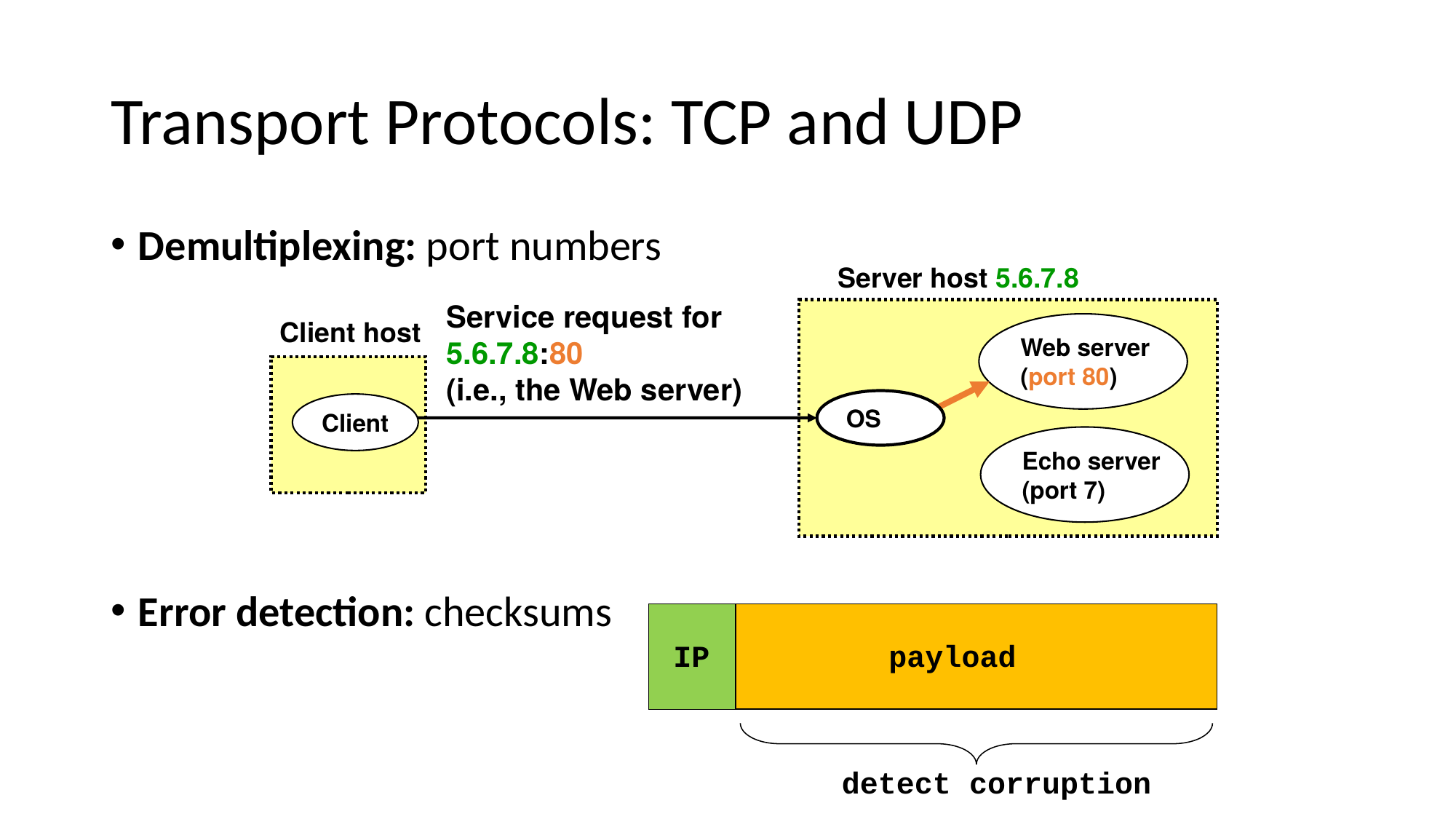

# Transport Protocols: TCP and UDP
Demultiplexing: port numbers

Error detection: checksums
Server host 5.6.7.8
Service request for
5.6.7.8:80
(i.e., the Web server)

Client host
Web server
(port 80)

OS
Client

Echo server
(port 7)

IP
payload
detect corruption